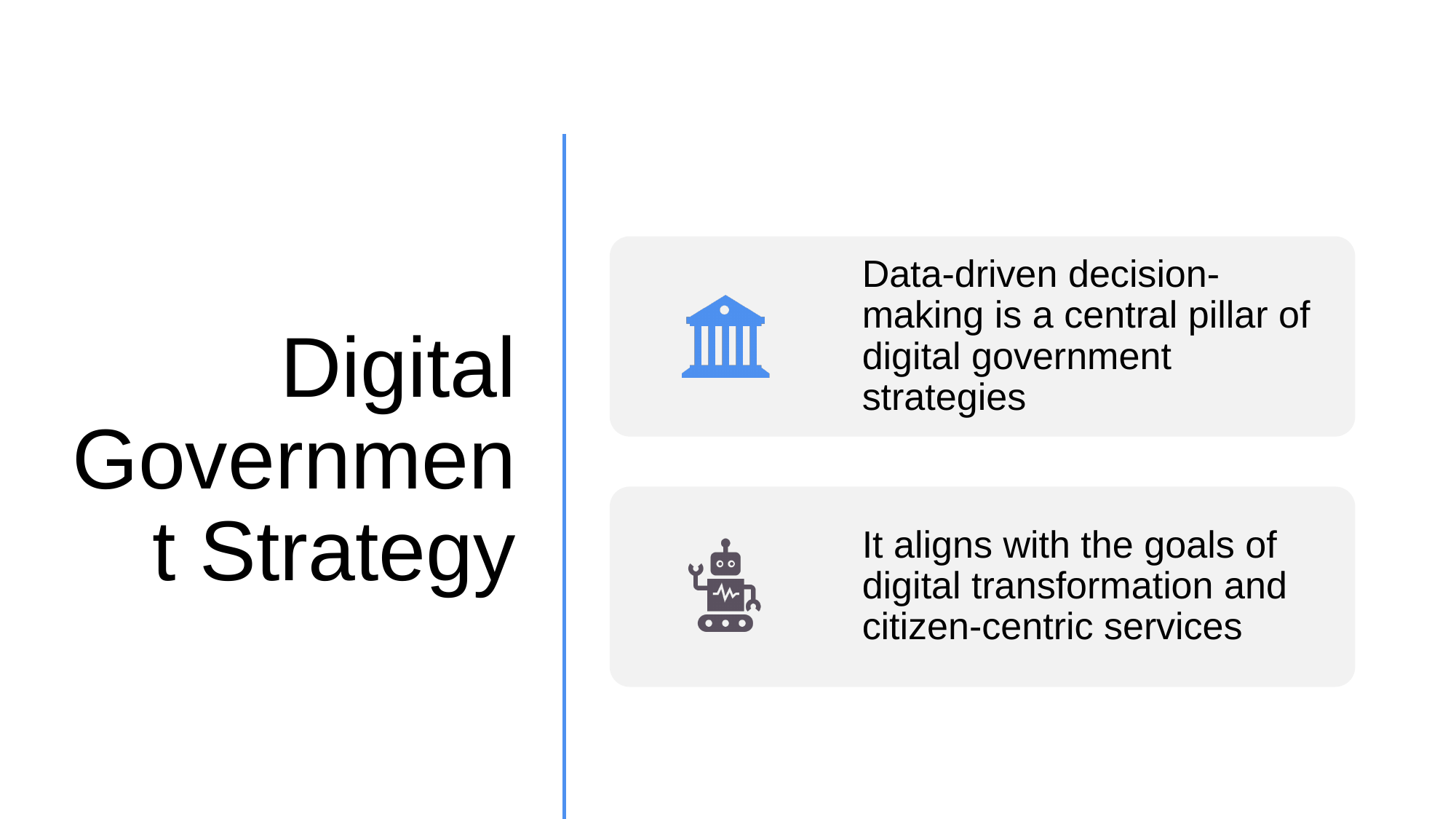

# Digital Government Strategy
Data-driven decision-making is a central pillar of digital government strategies
It aligns with the goals of digital transformation and citizen-centric services